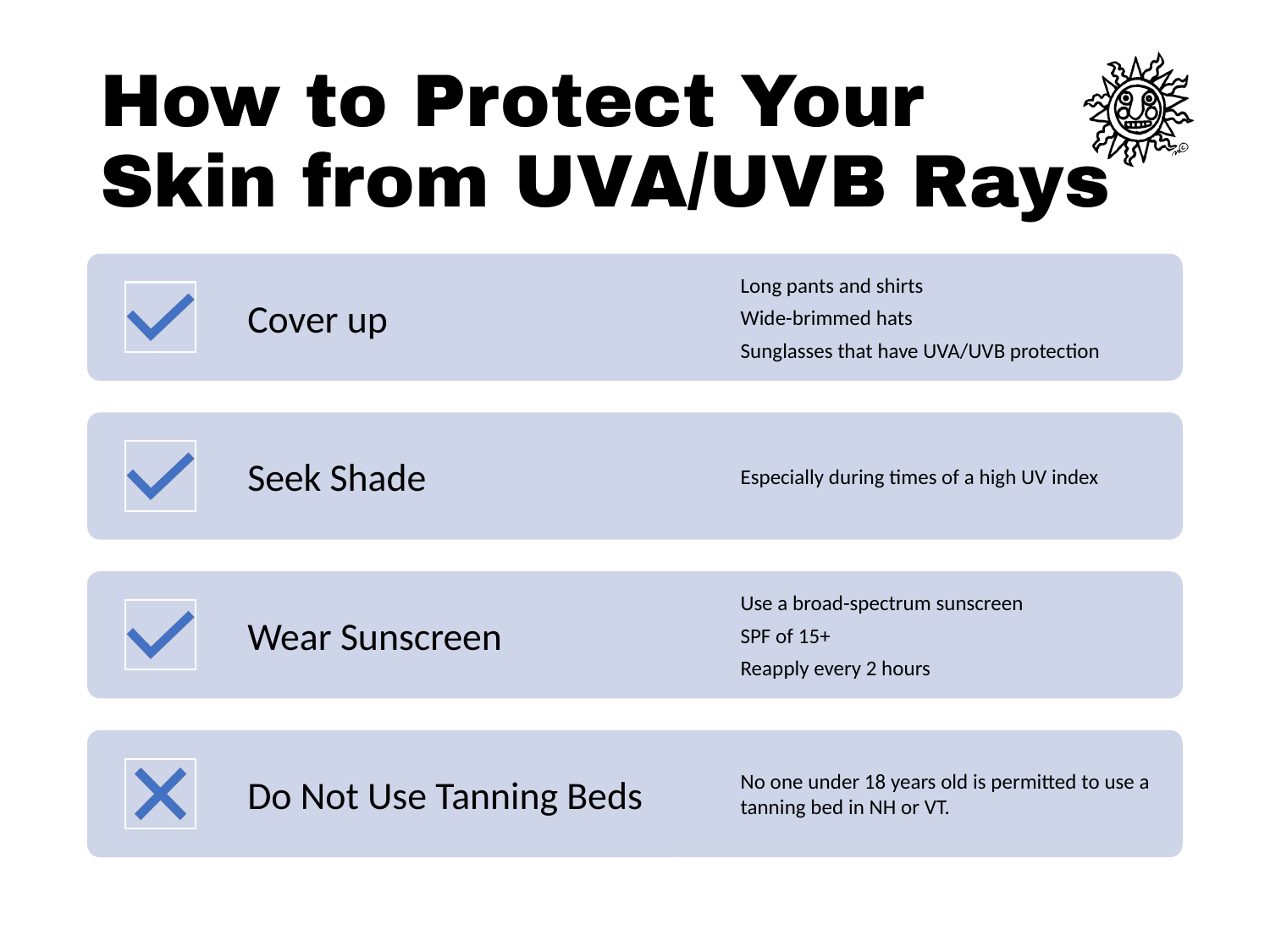

# How to Protect Your Skin from UVA/UVB Rays
Cover up
Long pants and shirts
Wide-brimmed hats
Sunglasses that have UVA/UVB protection
Seek Shade
Especially during times of a high UV index
Wear Sunscreen
Use a broad-spectrum sunscreen
SPF of 15+
Reapply every 2 hours
Do Not Use Tanning Beds
No one under 18 years old is permitted to use a tanning bed in NH or VT.